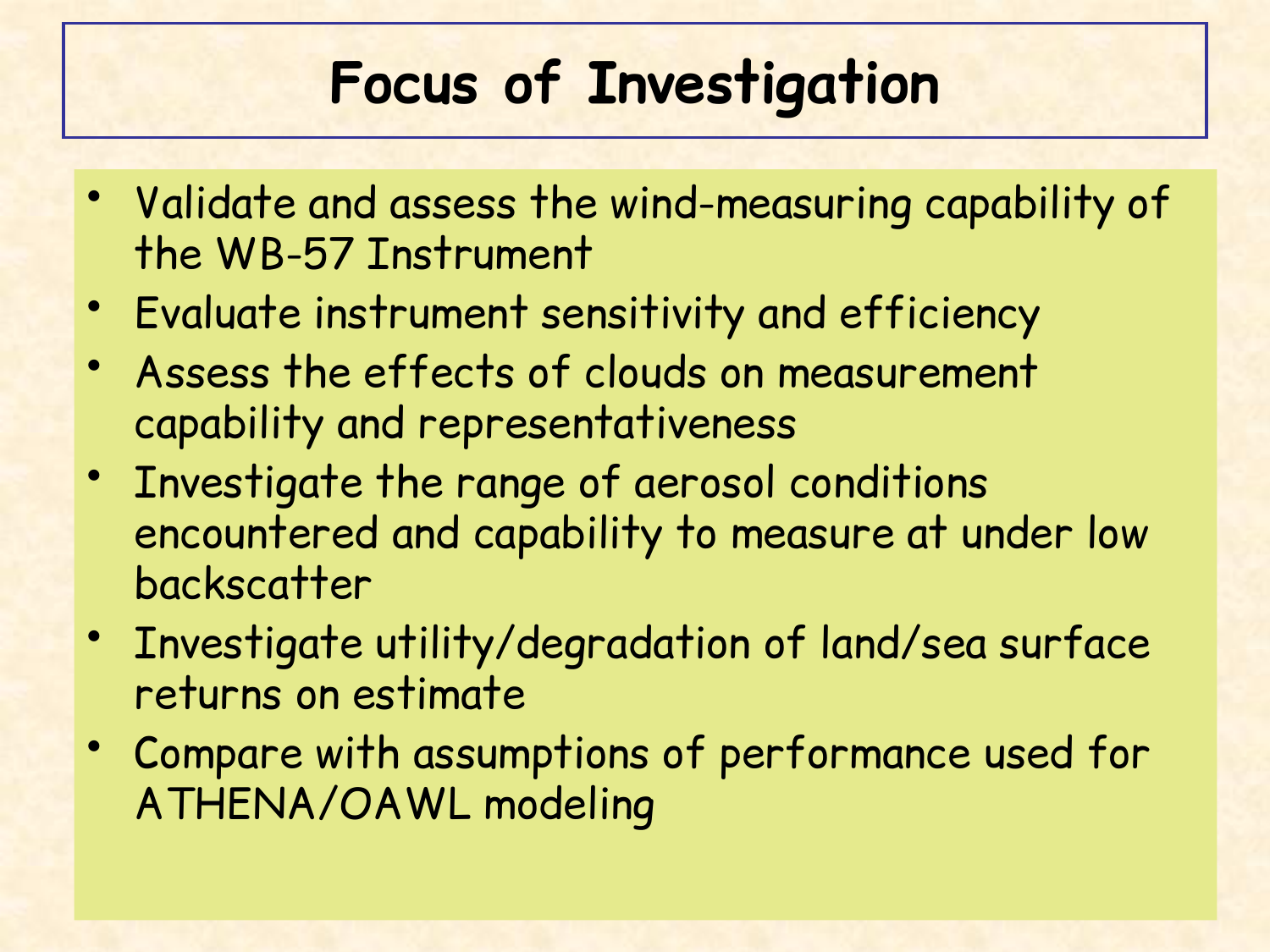

# Focus of Investigation
Validate and assess the wind-measuring capability of the WB-57 Instrument
Evaluate instrument sensitivity and efficiency
Assess the effects of clouds on measurement capability and representativeness
Investigate the range of aerosol conditions encountered and capability to measure at under low backscatter
Investigate utility/degradation of land/sea surface returns on estimate
Compare with assumptions of performance used for ATHENA/OAWL modeling